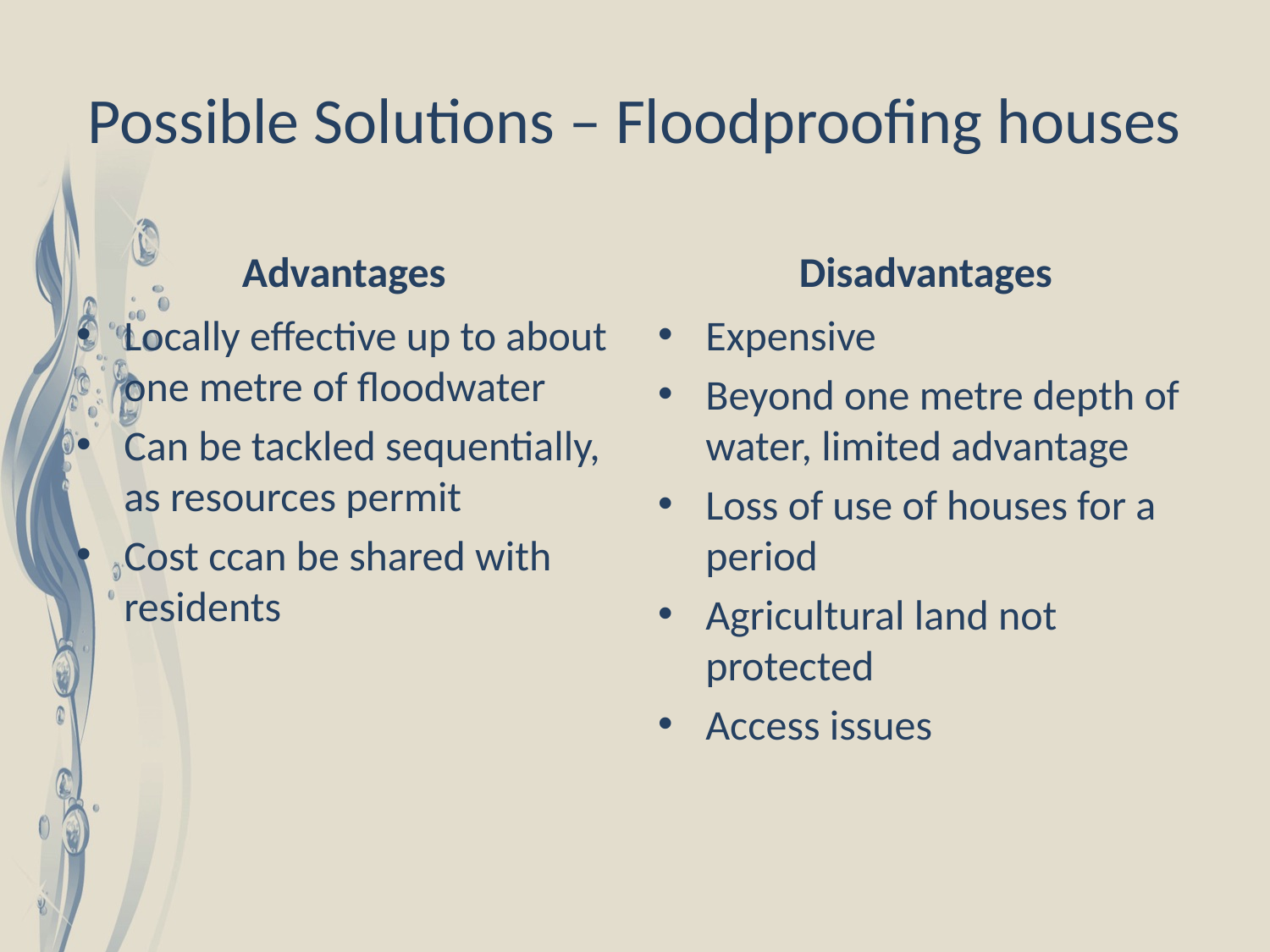

# Possible Solutions – Floodproofing houses
Advantages
Disadvantages
Locally effective up to about one metre of floodwater
Can be tackled sequentially, as resources permit
Cost ccan be shared with residents
Expensive
Beyond one metre depth of water, limited advantage
Loss of use of houses for a period
Agricultural land not protected
Access issues